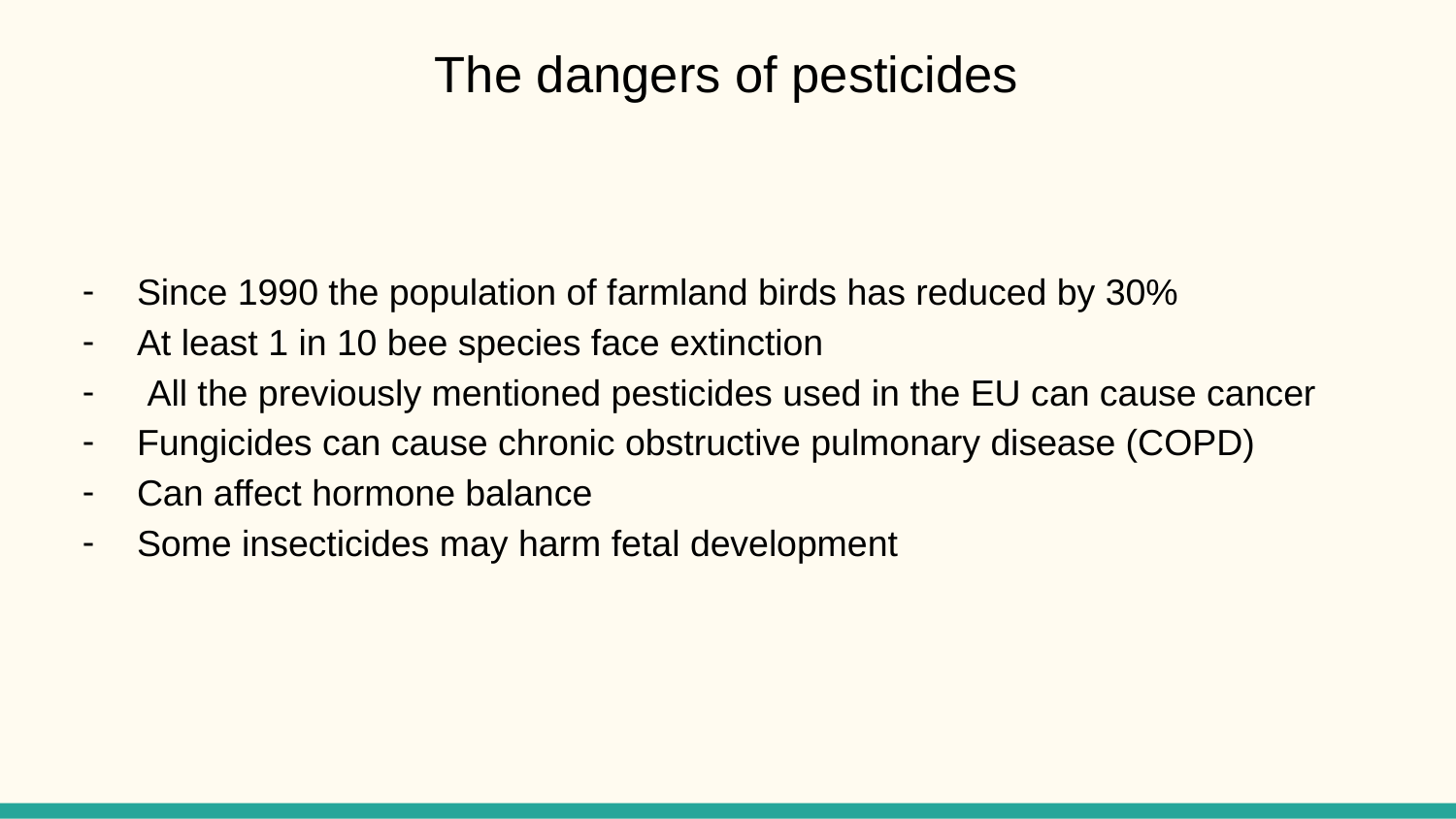

# The dangers of pesticides
Since 1990 the population of farmland birds has reduced by 30%
At least 1 in 10 bee species face extinction
 All the previously mentioned pesticides used in the EU can cause cancer
Fungicides can cause chronic obstructive pulmonary disease (COPD)
Can affect hormone balance
Some insecticides may harm fetal development